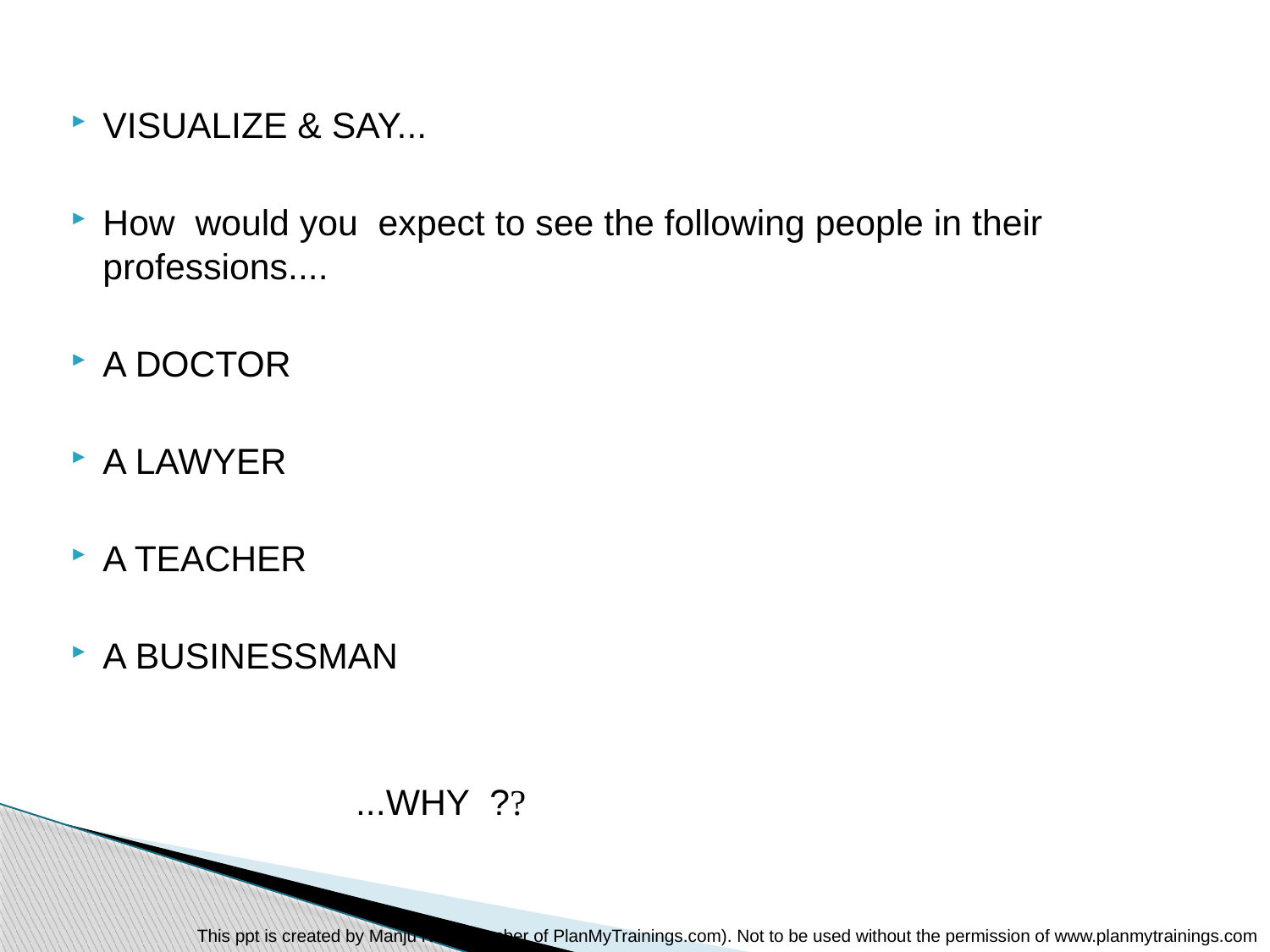

VISUALIZE & SAY...

How  would you  expect to see the following people in their professions....

A DOCTOR

A LAWYER

A TEACHER

A BUSINESSMAN

                            ...WHY  ??

This ppt is created by Manju Nair (member of PlanMyTrainings.com). Not to be used without the permission of www.planmytrainings.com